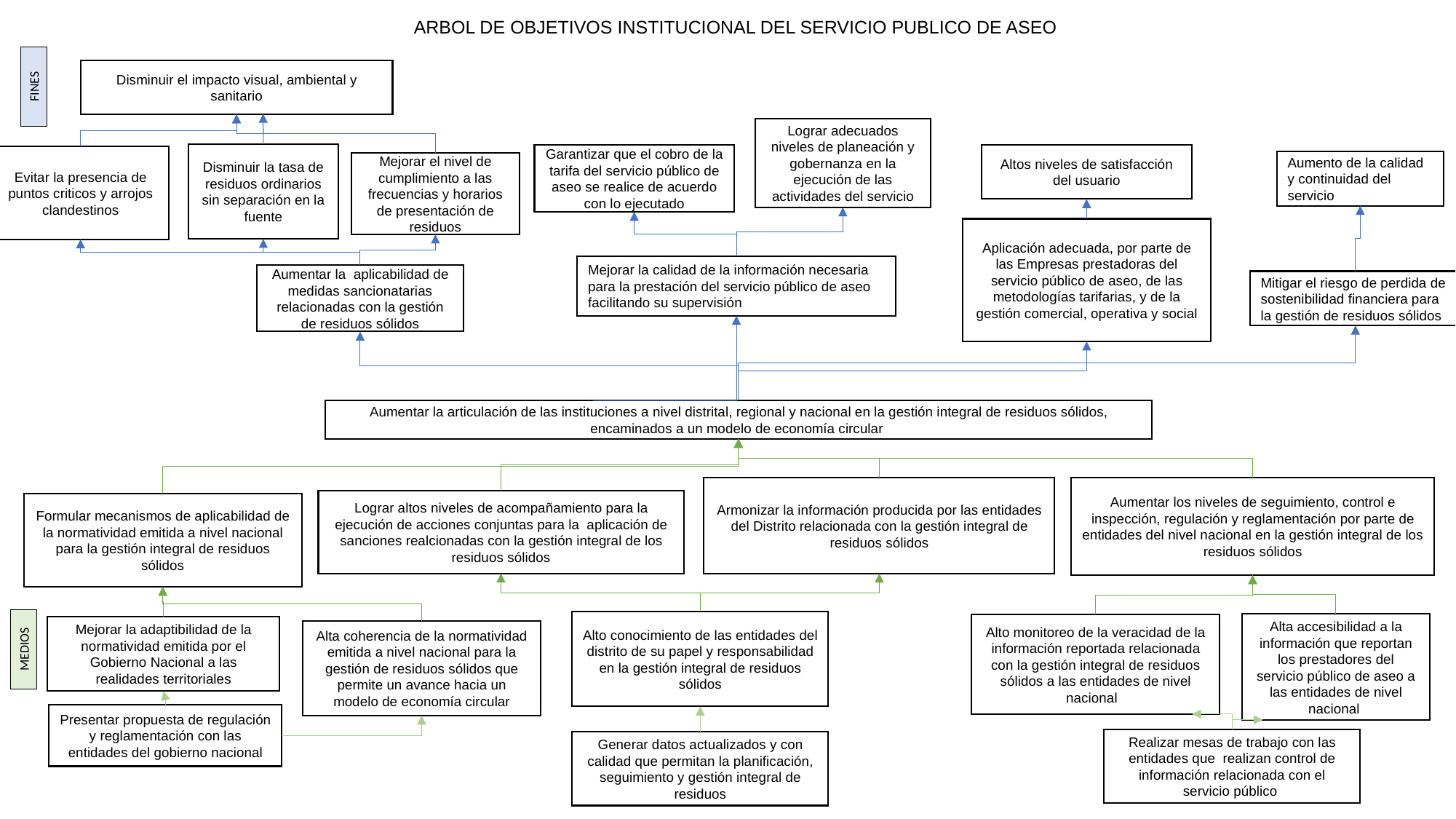

# ARBOL DE OBJETIVOS INSTITUCIONAL DEL SERVICIO PUBLICO DE ASEO
Disminuir el impacto visual, ambiental y sanitario
FINES
Lograr adecuados niveles de planeación y gobernanza en la ejecución de las actividades del servicio
Disminuir la tasa de residuos ordinarios sin separación en la fuente
Garantizar que el cobro de la tarifa del servicio público de aseo se realice de acuerdo con lo ejecutado
Altos niveles de satisfacción del usuario
Evitar la presencia de puntos criticos y arrojos clandestinos
Aumento de la calidad y continuidad del servicio
Mejorar el nivel de cumplimiento a las frecuencias y horarios de presentación de residuos
Aplicación adecuada, por parte de las Empresas prestadoras del servicio público de aseo, de las metodologías tarifarias, y de la gestión comercial, operativa y social
Mejorar la calidad de la información necesaria para la prestación del servicio público de aseo facilitando su supervisión
Aumentar la  aplicabilidad de medidas sancionatarias relacionadas con la gestión de residuos sólidos
Mitigar el riesgo de perdida de sostenibilidad financiera para la gestión de residuos sólidos
Aumentar la articulación de las instituciones a nivel distrital, regional y nacional en la gestión integral de residuos sólidos, encaminados a un modelo de economía circular
Armonizar la información producida por las entidades del Distrito relacionada con la gestión integral de residuos sólidos
Aumentar los niveles de seguimiento, control e inspección, regulación y reglamentación por parte de entidades del nivel nacional en la gestión integral de los residuos sólidos
Lograr altos niveles de acompañamiento para la ejecución de acciones conjuntas para la  aplicación de sanciones realcionadas con la gestión integral de los residuos sólidos
Formular mecanismos de aplicabilidad de la normatividad emitida a nivel nacional para la gestión integral de residuos sólidos
Alto conocimiento de las entidades del distrito de su papel y responsabilidad en la gestión integral de residuos sólidos
Alta accesibilidad a la información que reportan los prestadores del servicio público de aseo a las entidades de nivel nacional
Alto monitoreo de la veracidad de la información reportada relacionada con la gestión integral de residuos sólidos a las entidades de nivel nacional
Mejorar la adaptibilidad de la normatividad emitida por el Gobierno Nacional a las realidades territoriales
Alta coherencia de la normatividad emitida a nivel nacional para la gestión de residuos sólidos que permite un avance hacia un modelo de economía circular
MEDIOS
Presentar propuesta de regulación y reglamentación con las entidades del gobierno nacional
Realizar mesas de trabajo con las entidades que  realizan control de información relacionada con el servicio público
Generar datos actualizados y con calidad que permitan la planificación, seguimiento y gestión integral de residuos